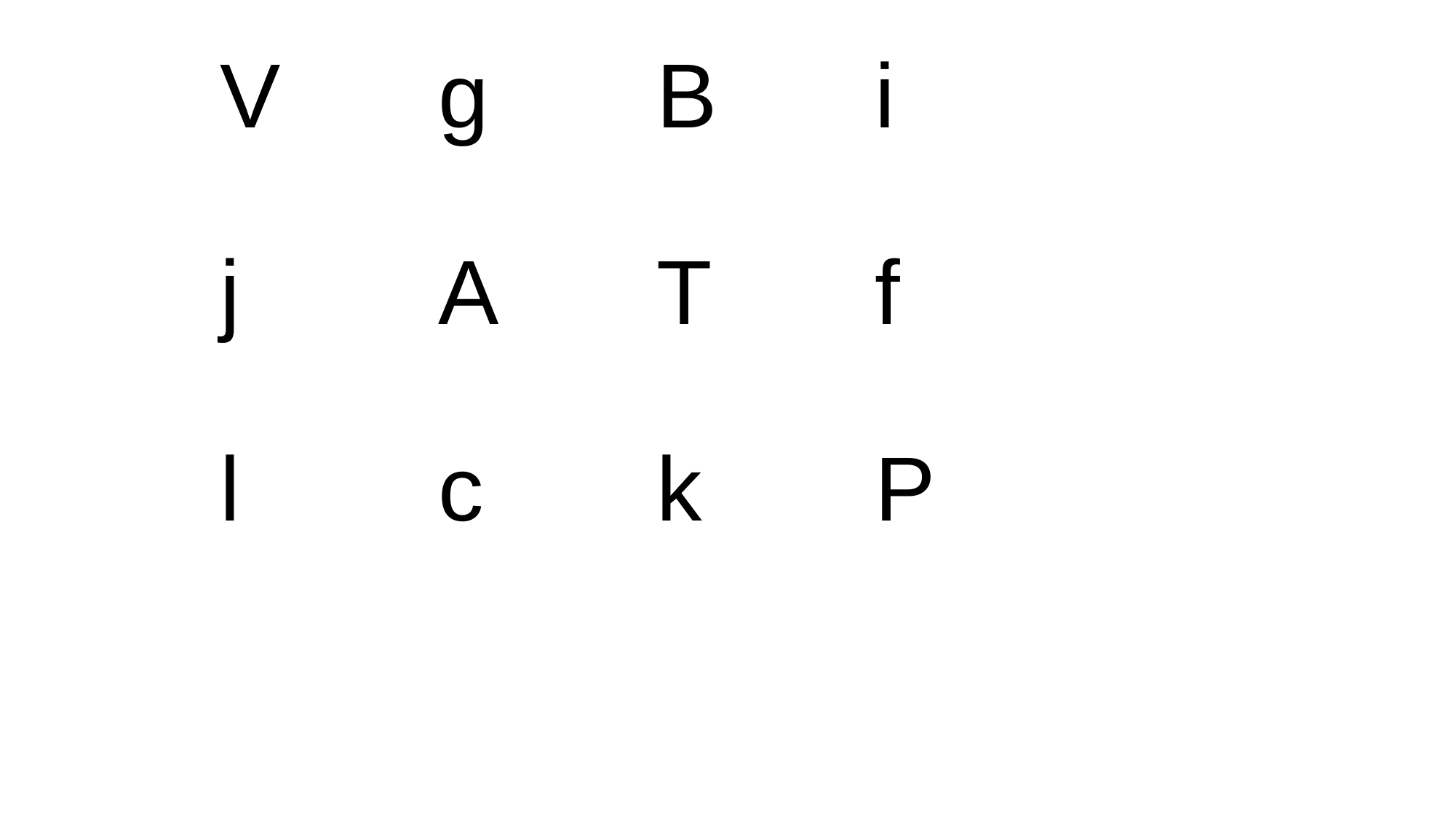

# V		g		B		i j		A		T		f l		c		k		P